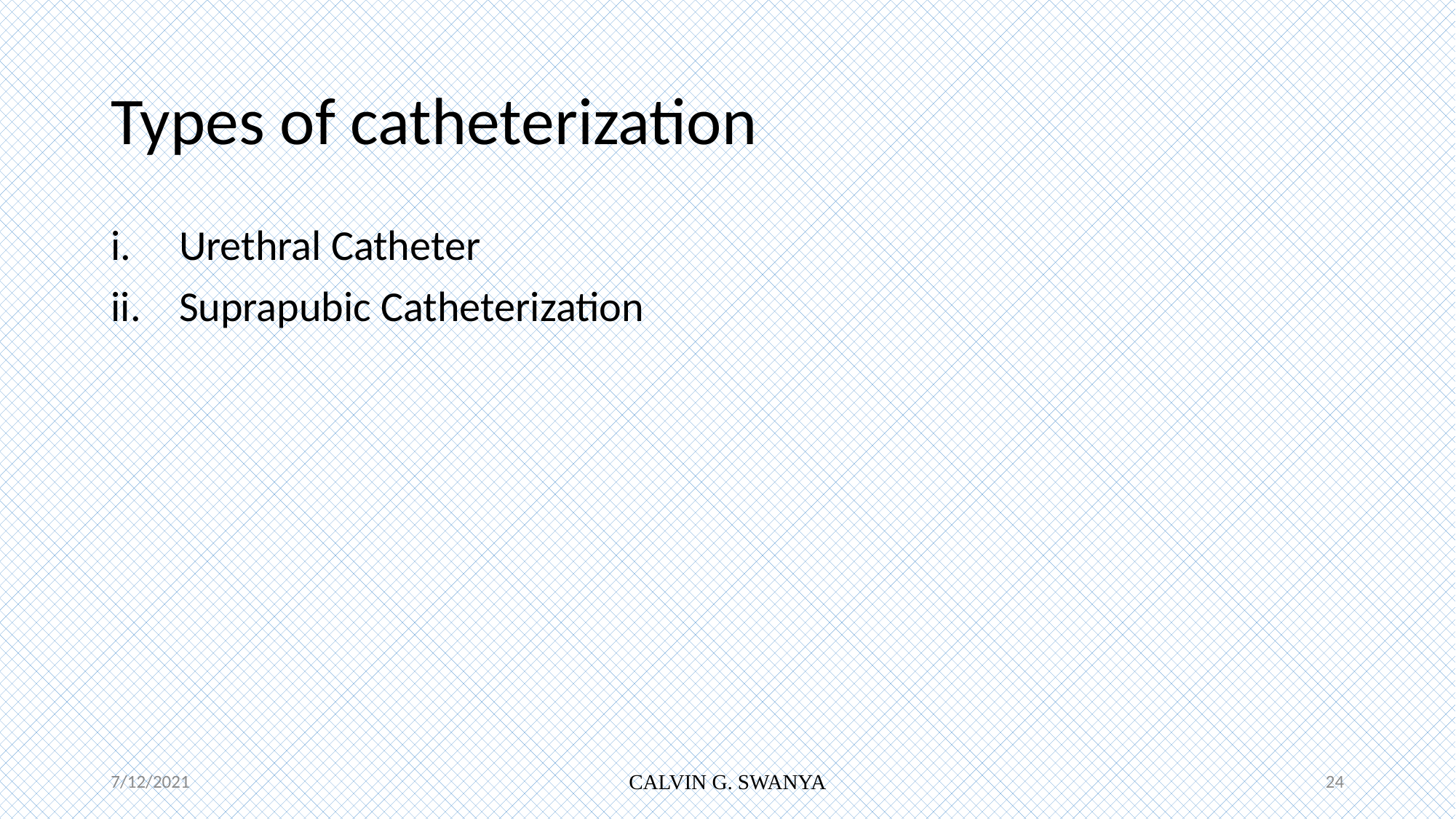

# Types of catheterization
Urethral Catheter
Suprapubic Catheterization
7/12/2021
CALVIN G. SWANYA
24